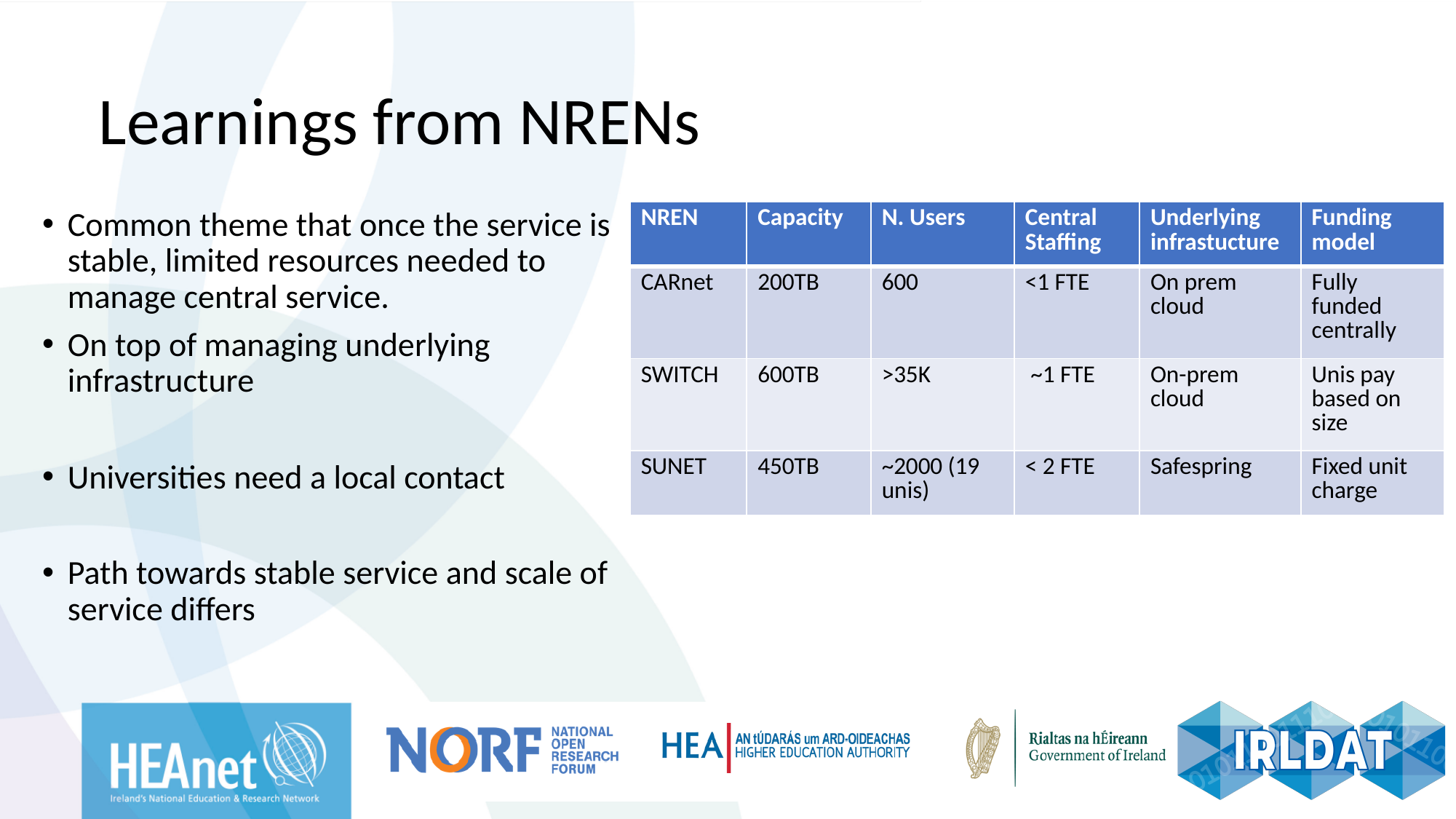

# Learnings from NRENs
Common theme that once the service is stable, limited resources needed to manage central service.
On top of managing underlying infrastructure

Universities need a local contact

Path towards stable service and scale of service differs
| NREN | Capacity | N. Users | Central Staffing | Underlying infrastucture | Funding model |
| --- | --- | --- | --- | --- | --- |
| CARnet | 200TB | 600 | <1 FTE | On prem cloud | Fully funded centrally |
| SWITCH | 600TB | >35K | ~1 FTE | On-prem cloud | Unis pay based on size |
| SUNET | 450TB | ~2000 (19 unis) | < 2 FTE | Safespring | Fixed unit charge |